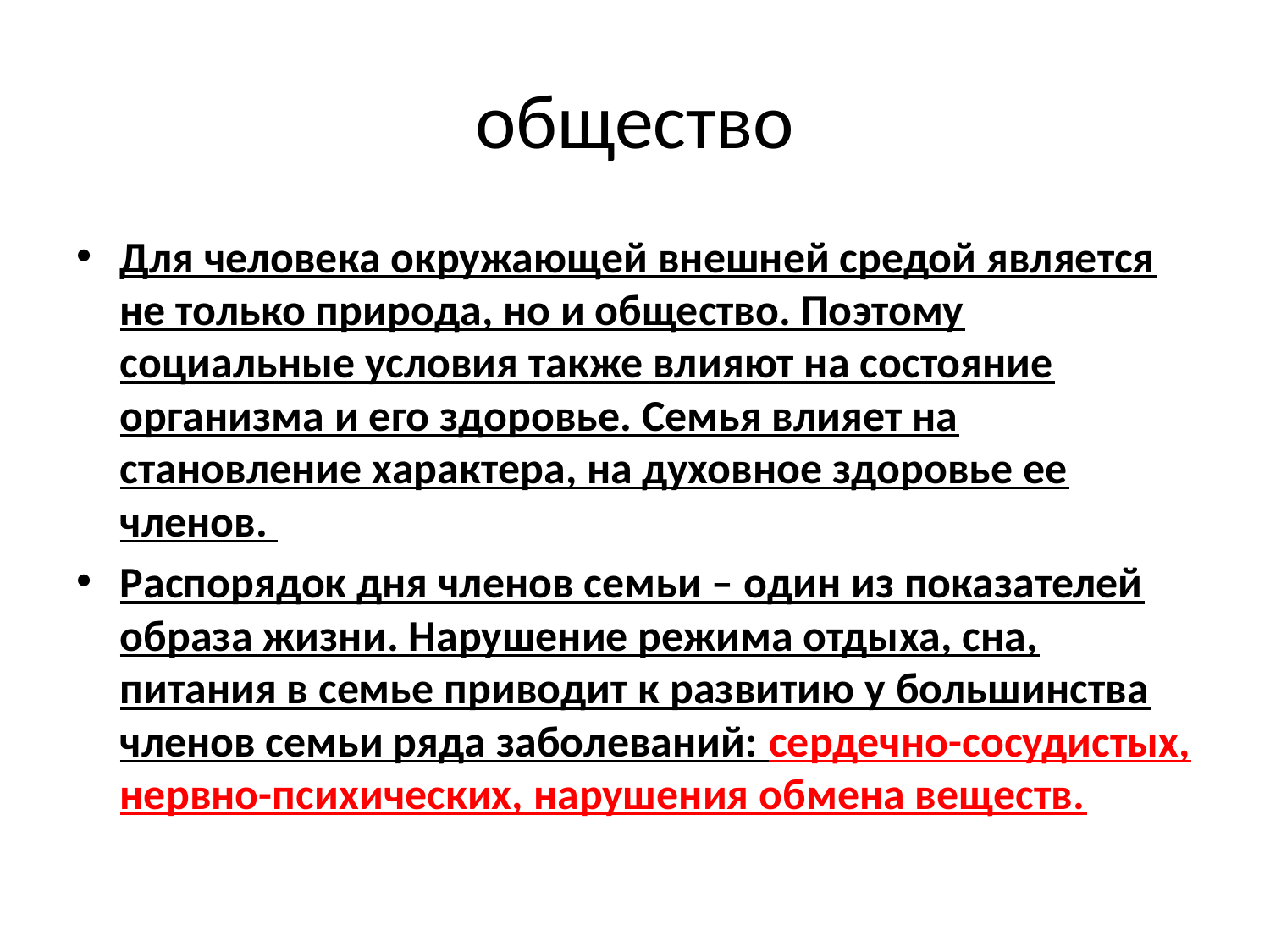

# общество
Для человека окружающей внешней средой является не только природа, но и общество. Поэтому социальные условия также влияют на состояние организма и его здоровье. Семья влияет на становление характера, на духовное здоровье ее членов.
Распорядок дня членов семьи – один из показателей образа жизни. Нарушение режима отдыха, сна, питания в семье приводит к развитию у большинства членов семьи ряда заболеваний: сердечно-сосудистых, нервно-психических, нарушения обмена веществ.